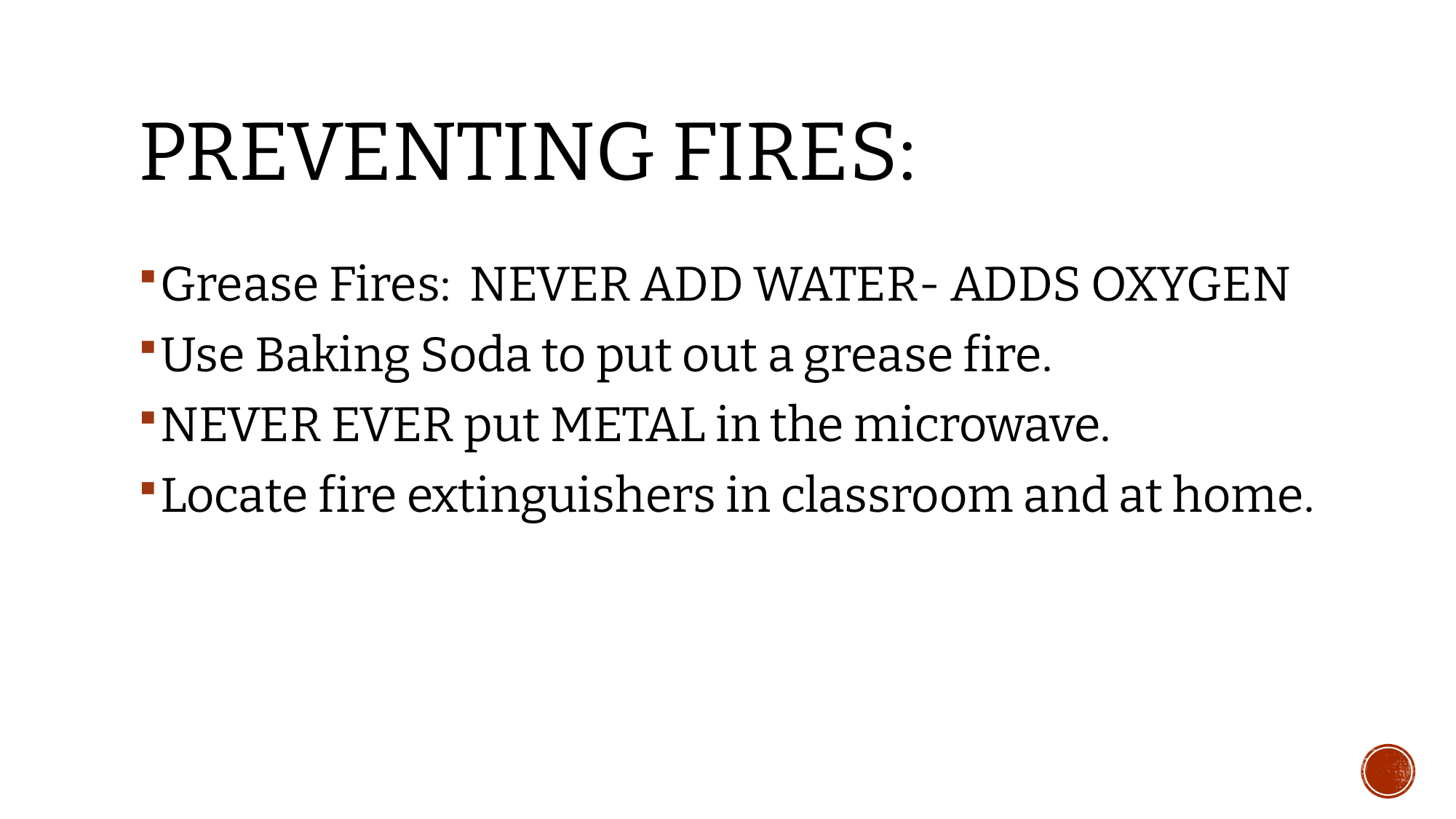

# Preventing Fires:
Grease Fires:  NEVER ADD WATER- ADDS OXYGEN
Use Baking Soda to put out a grease fire.
NEVER EVER put METAL in the microwave.
Locate fire extinguishers in classroom and at home.